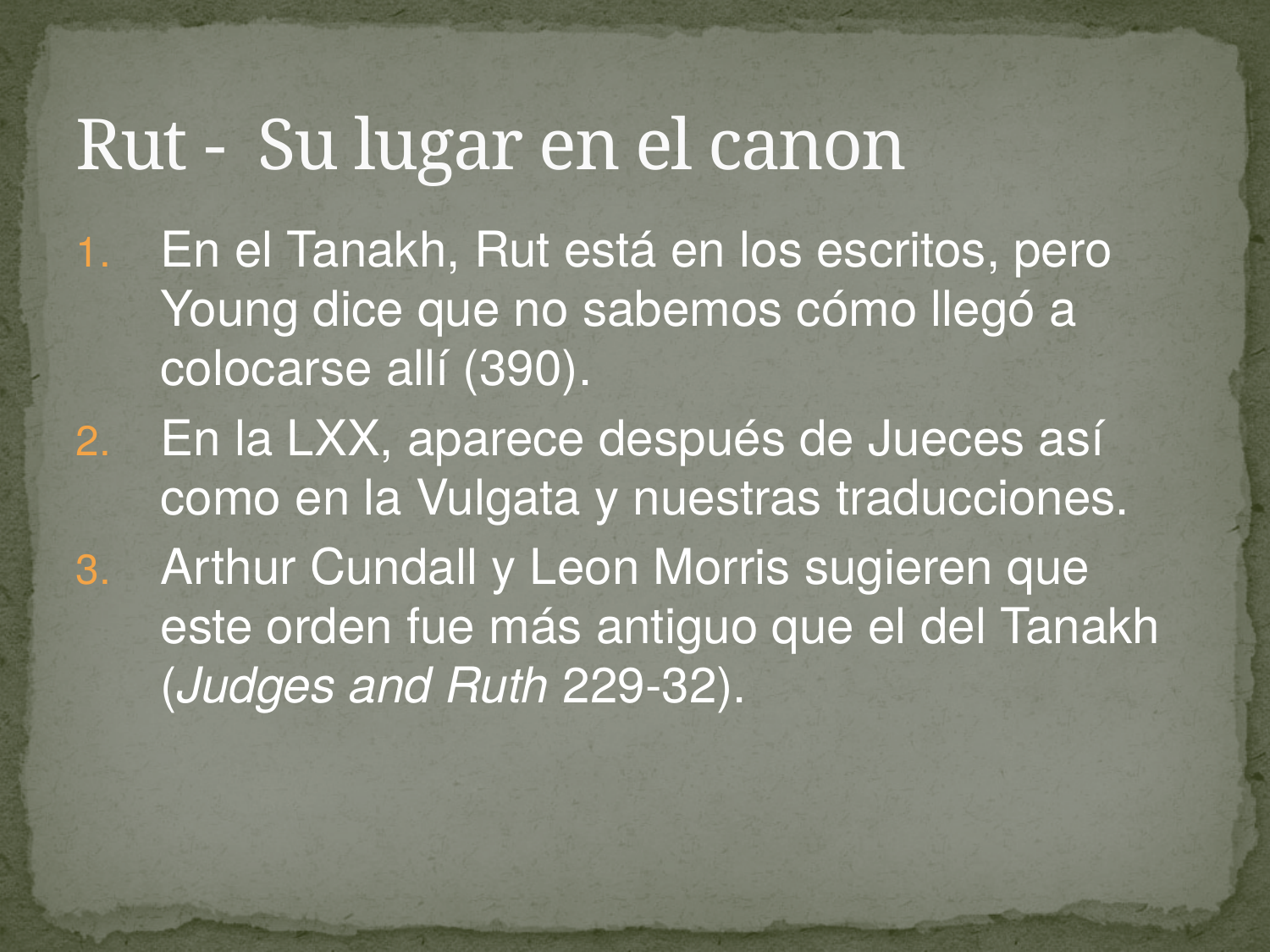

# Rut -  Su lugar en el canon
En el Tanakh, Rut está en los escritos, pero Young dice que no sabemos cómo llegó a colocarse allí (390).
En la LXX, aparece después de Jueces así como en la Vulgata y nuestras traducciones.
Arthur Cundall y Leon Morris sugieren que este orden fue más antiguo que el del Tanakh (Judges and Ruth 229-32).